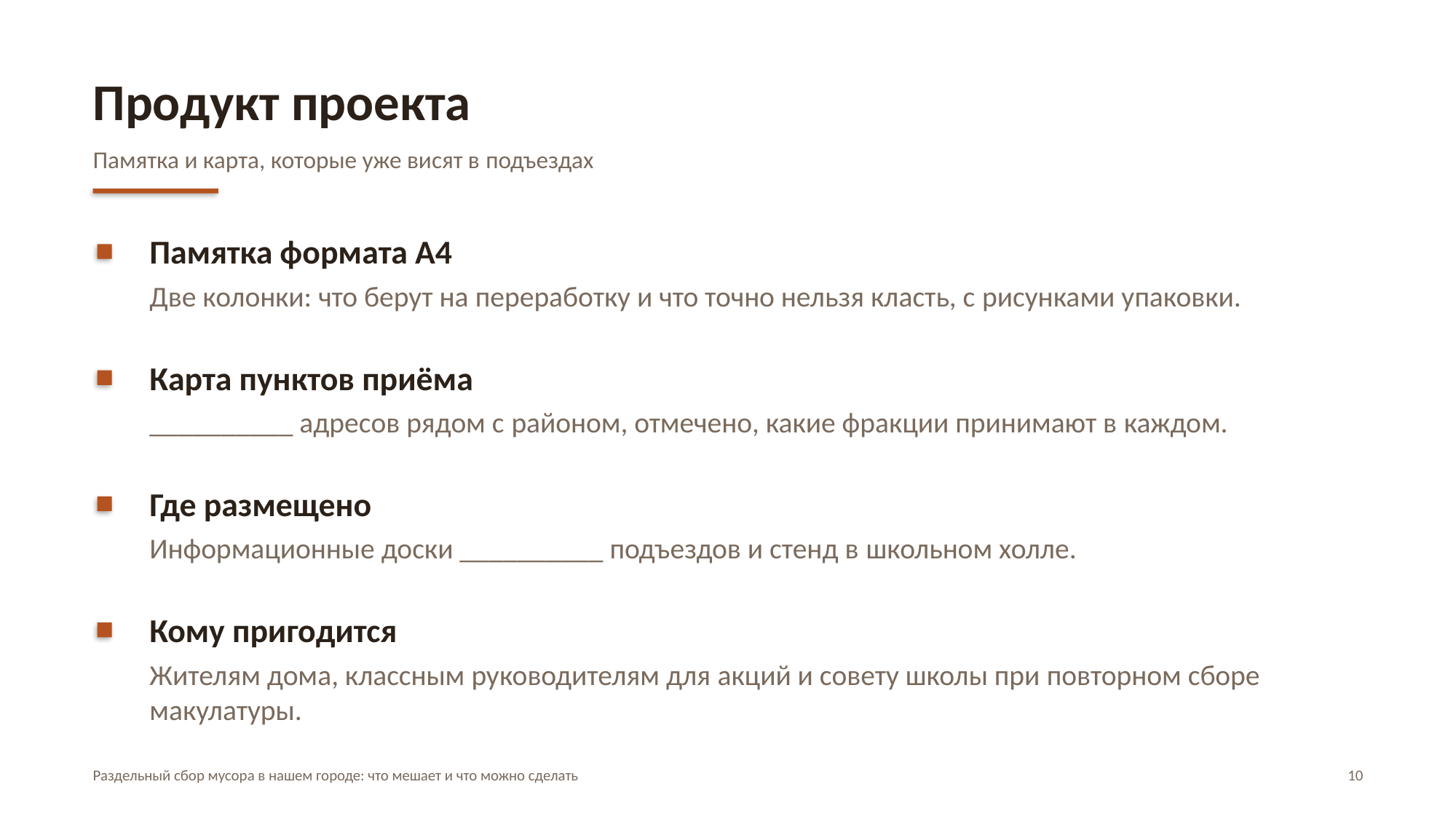

Продукт проекта
Памятка и карта, которые уже висят в подъездах

Памятка формата А4

Две колонки: что берут на переработку и что точно нельзя класть, с рисунками упаковки.
Карта пунктов приёма

__________ адресов рядом с районом, отмечено, какие фракции принимают в каждом.
Где размещено

Информационные доски __________ подъездов и стенд в школьном холле.
Кому пригодится

Жителям дома, классным руководителям для акций и совету школы при повторном сборе макулатуры.
Раздельный сбор мусора в нашем городе: что мешает и что можно сделать
10